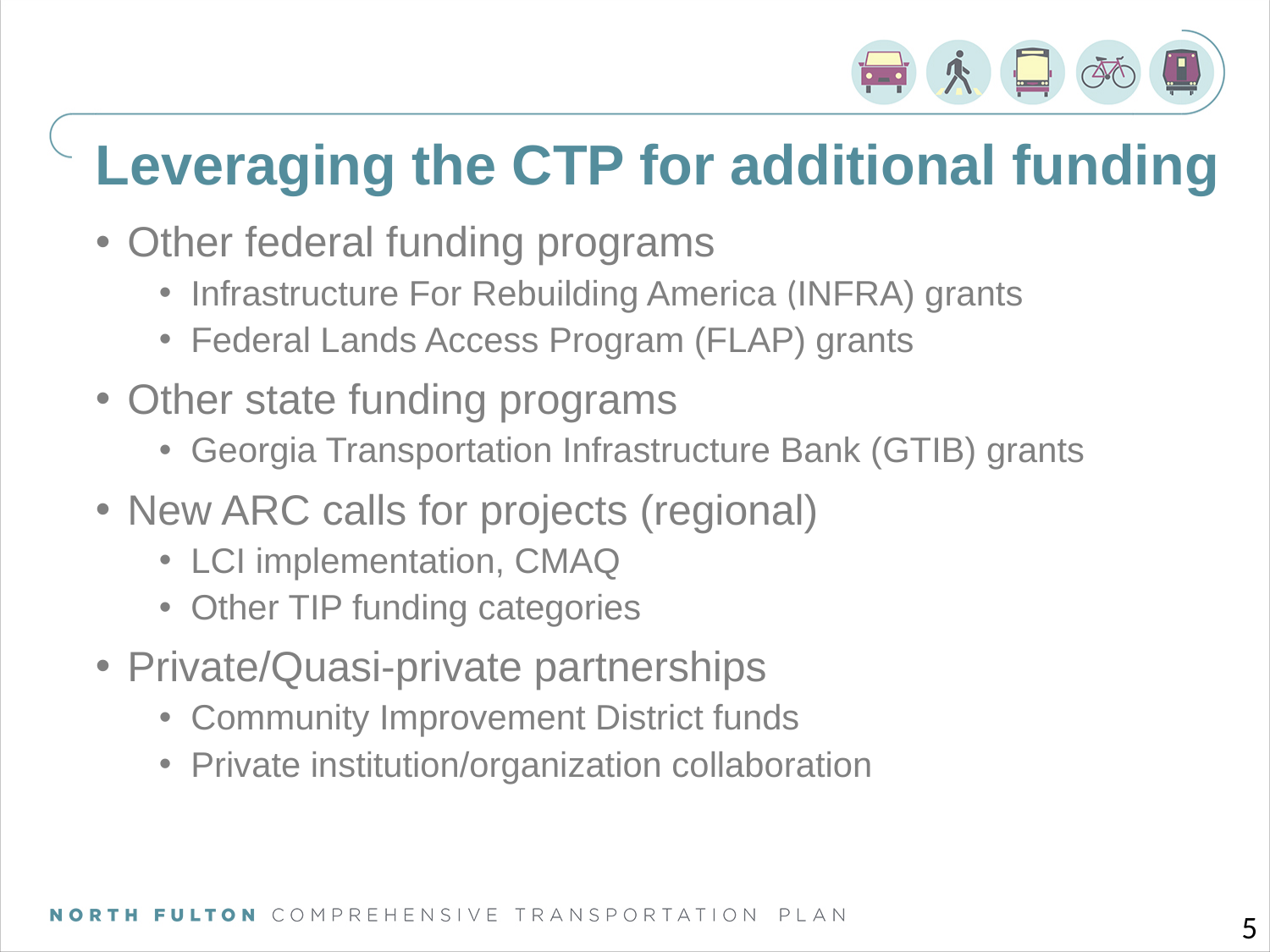

# Leveraging the CTP for additional funding
Other federal funding programs
Infrastructure For Rebuilding America (INFRA) grants
Federal Lands Access Program (FLAP) grants
Other state funding programs
Georgia Transportation Infrastructure Bank (GTIB) grants
New ARC calls for projects (regional)
LCI implementation, CMAQ
Other TIP funding categories
Private/Quasi-private partnerships
Community Improvement District funds
Private institution/organization collaboration

5